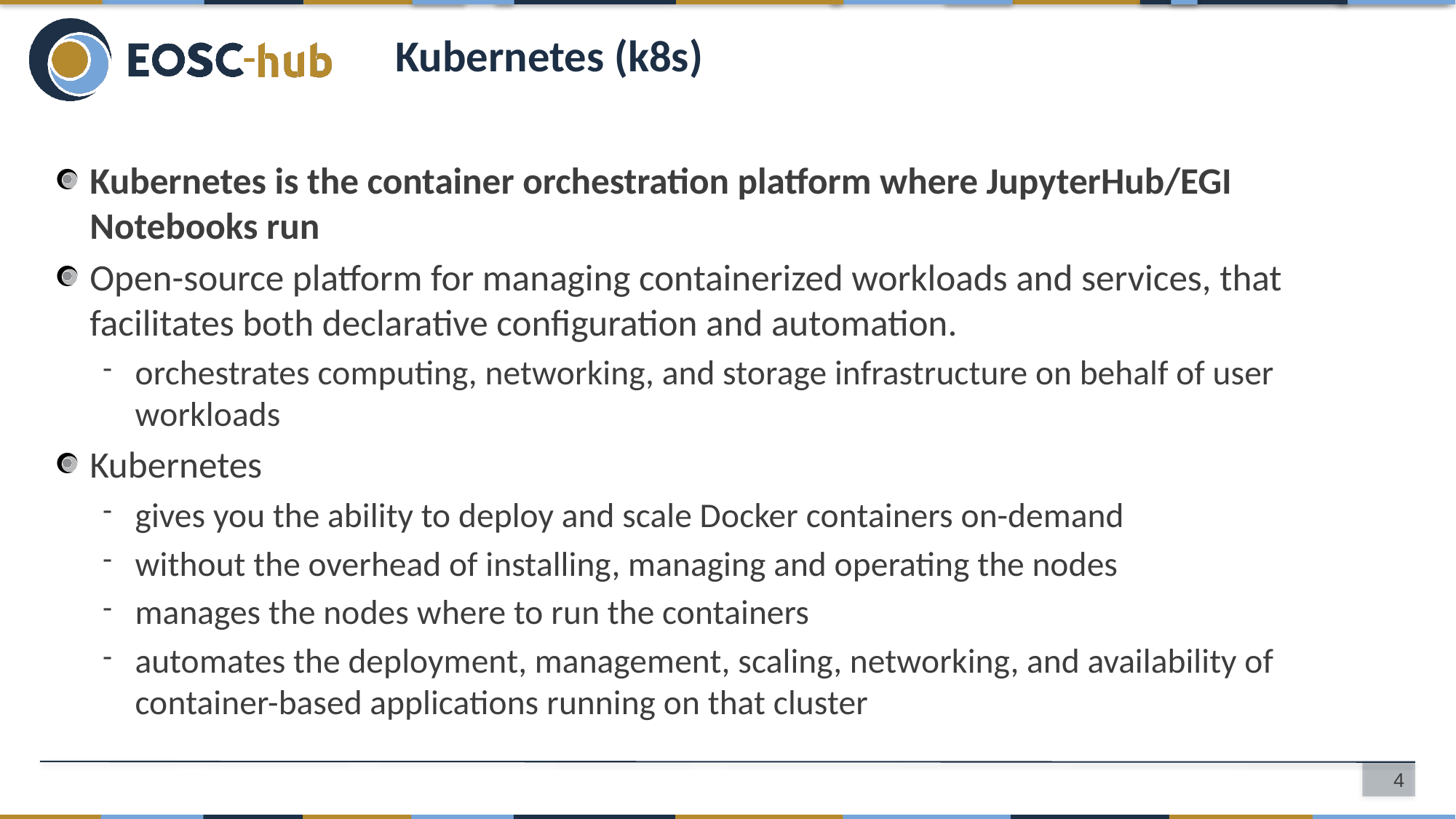

# Kubernetes (k8s)
Kubernetes is the container orchestration platform where JupyterHub/EGI Notebooks run
Open-source platform for managing containerized workloads and services, that facilitates both declarative configuration and automation.
orchestrates computing, networking, and storage infrastructure on behalf of user workloads
Kubernetes
gives you the ability to deploy and scale Docker containers on-demand
without the overhead of installing, managing and operating the nodes
manages the nodes where to run the containers
automates the deployment, management, scaling, networking, and availability of container-based applications running on that cluster

4